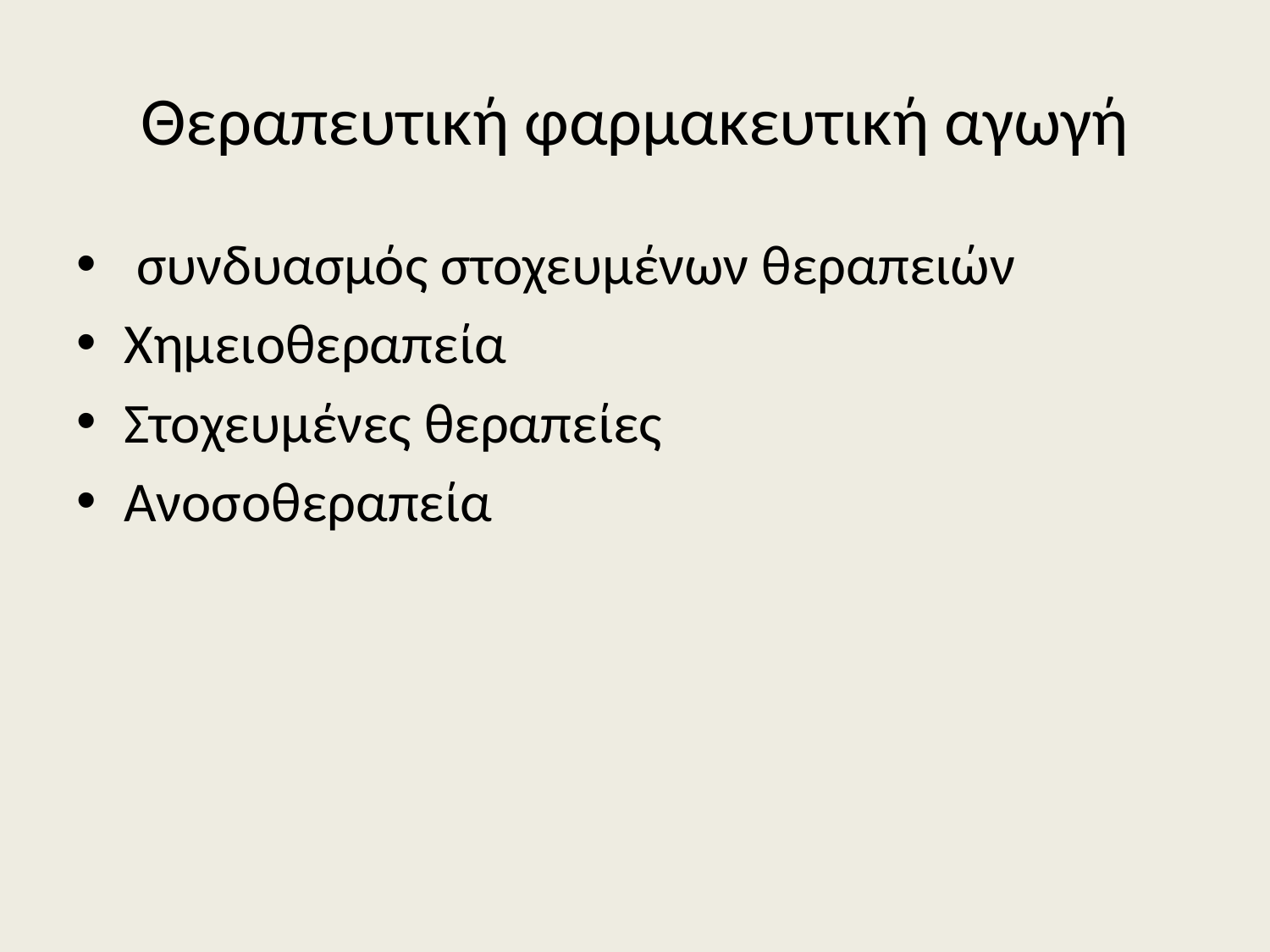

# Θεραπευτική φαρμακευτική αγωγή
 συνδυασμός στοχευμένων θεραπειών
Χημειοθεραπεία
Στοχευμένες θεραπείες
Ανοσοθεραπεία